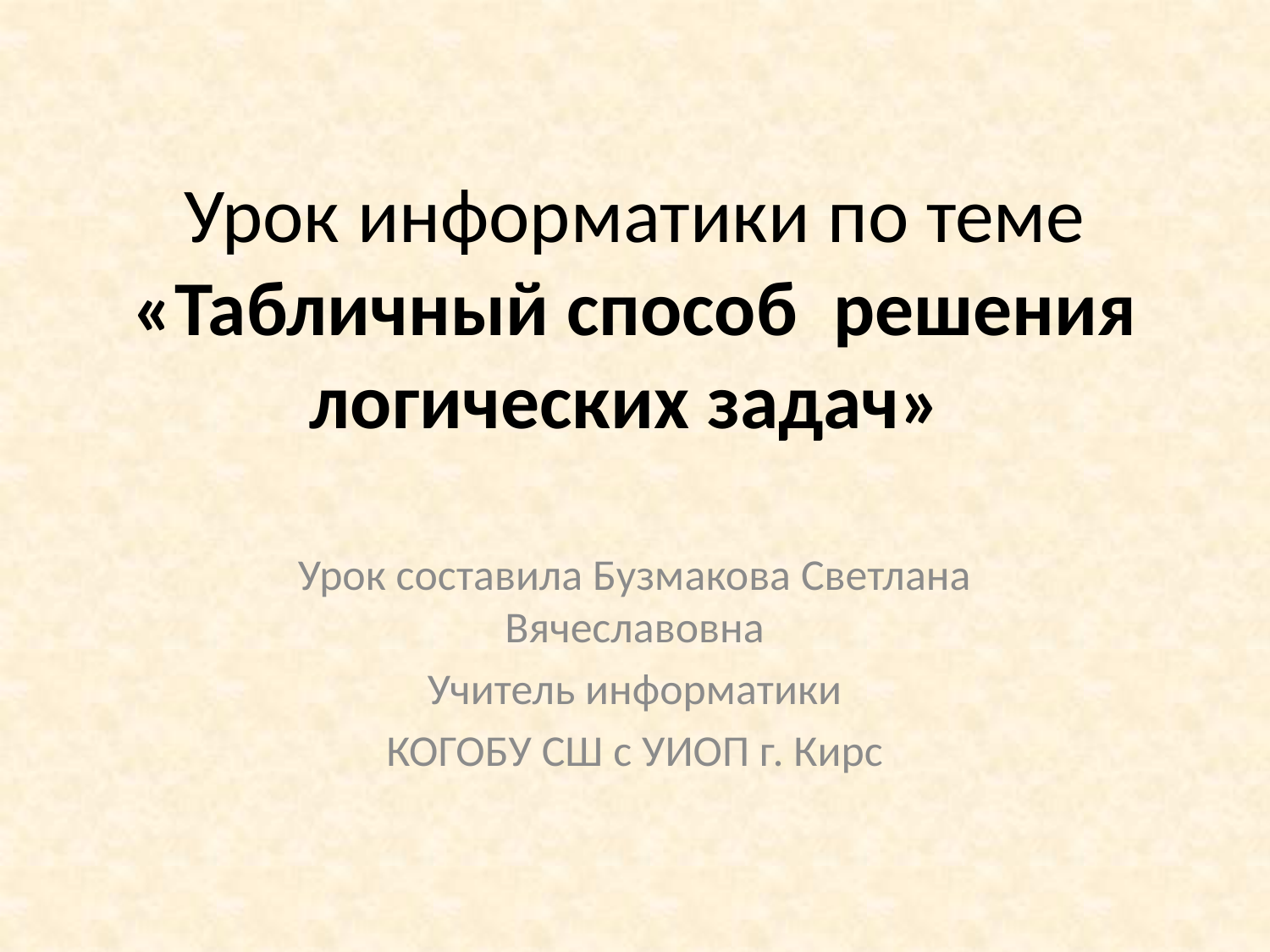

# Урок информатики по теме «Табличный способ  решения логических задач»
Урок составила Бузмакова Светлана Вячеславовна
Учитель информатики
КОГОБУ СШ с УИОП г. Кирс